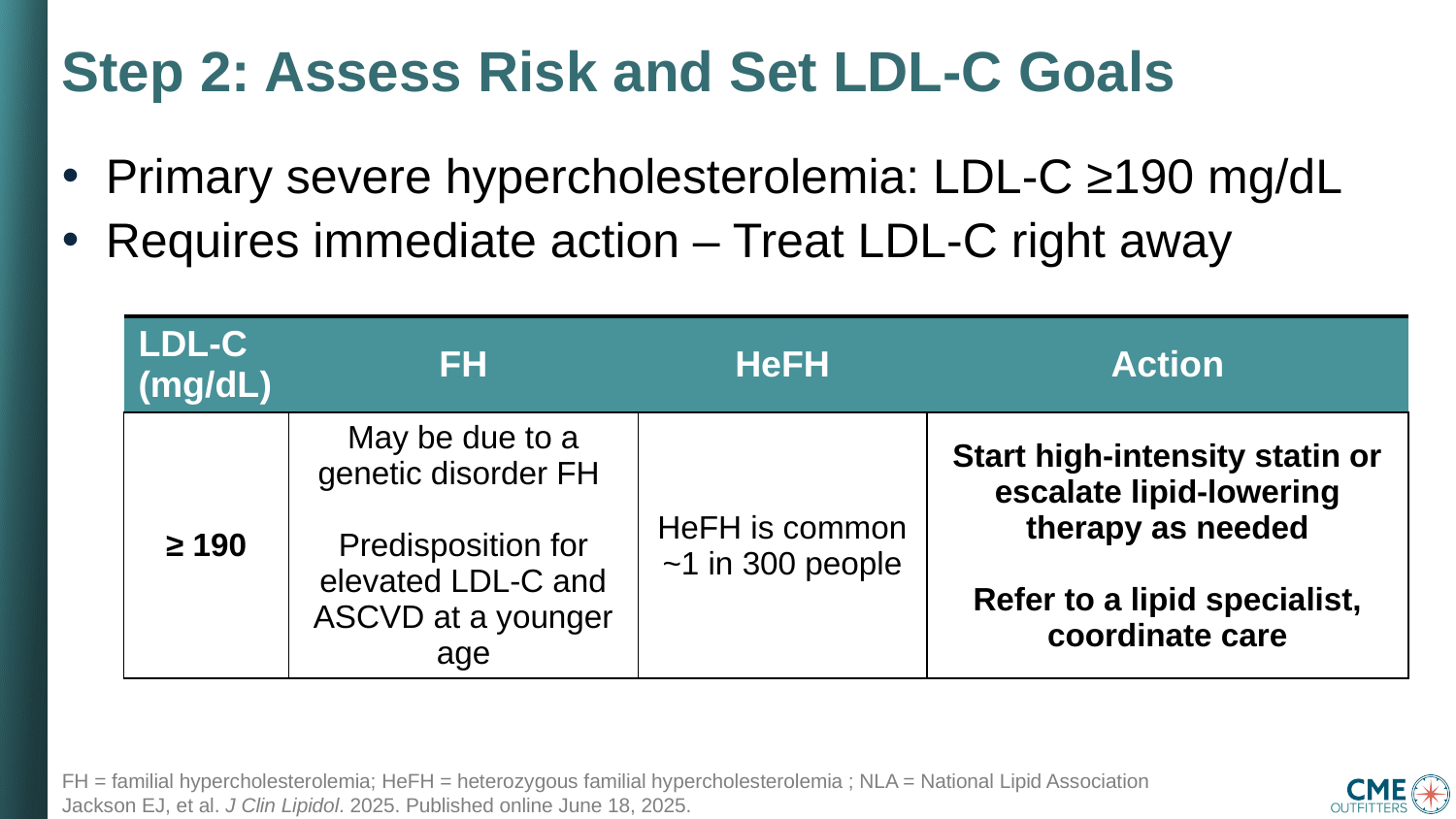

# Step 2: Assess Risk and Set LDL-C Goals
Primary severe hypercholesterolemia: LDL-C ≥190 mg/dL
Requires immediate action – Treat LDL-C right away

| LDL-C (mg/dL) | FH | HeFH | Action |
| --- | --- | --- | --- |
| ≥ 190 | May be due to a genetic disorder FH Predisposition for elevated LDL-C and ASCVD at a younger age | HeFH is common ~1 in 300 people | Start high-intensity statin or escalate lipid-lowering therapy as needed Refer to a lipid specialist, coordinate care |
FH = familial hypercholesterolemia; HeFH = heterozygous familial hypercholesterolemia ; NLA = National Lipid Association
Jackson EJ, et al. J Clin Lipidol. 2025. Published online June 18, 2025.